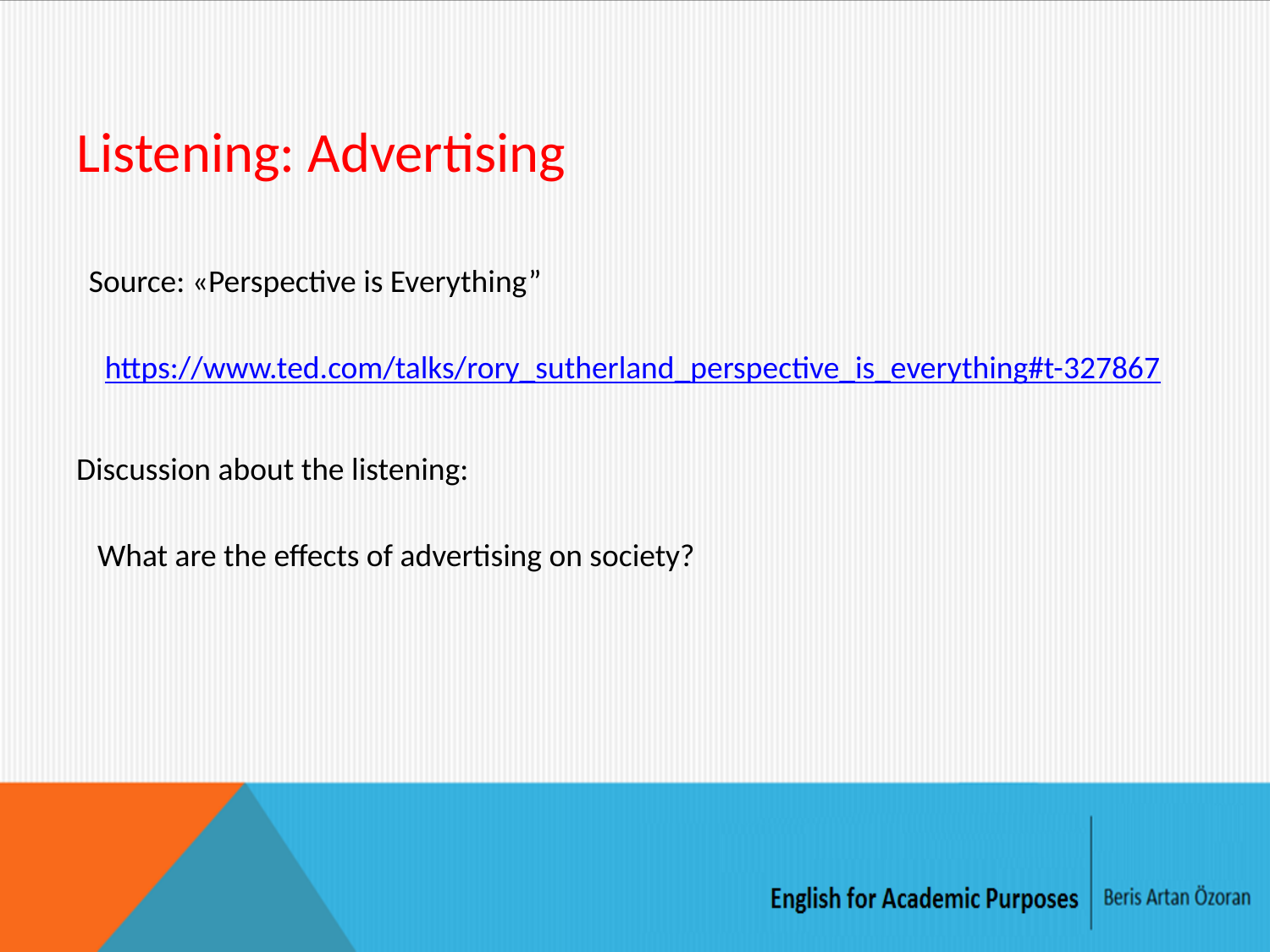

# Listening: Advertising
Source: «Perspective is Everything”
https://www.ted.com/talks/rory_sutherland_perspective_is_everything#t-327867
Discussion about the listening:
What are the effects of advertising on society?